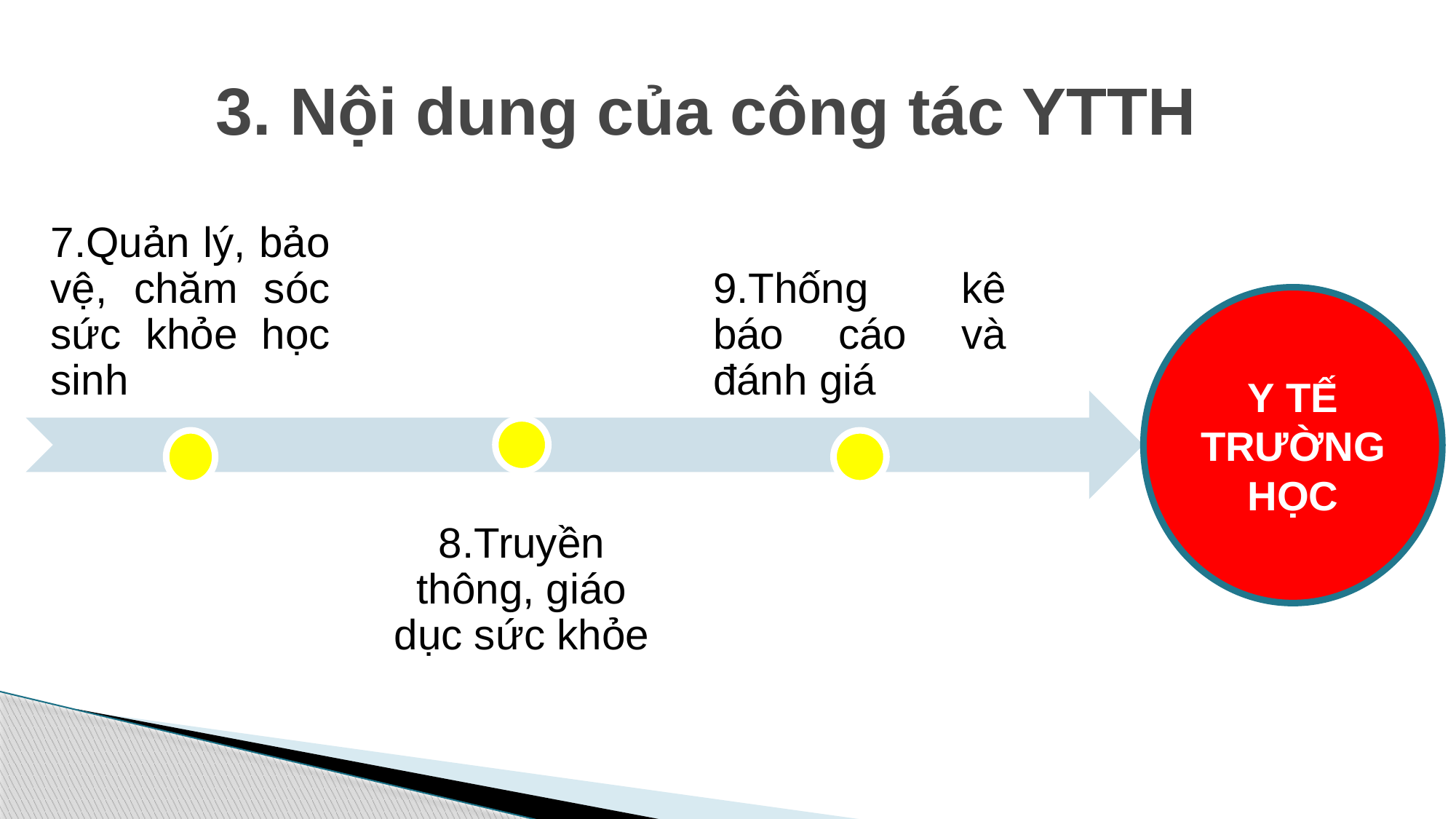

# 3. Nội dung của công tác YTTH
7.Quản lý, bảo vệ, chăm sóc sức khỏe học sinh
8.Truyền thông, giáo dục sức khỏe
9.Thống kê báo cáo và đánh giá
Y TẾ TRƯỜNG HỌC